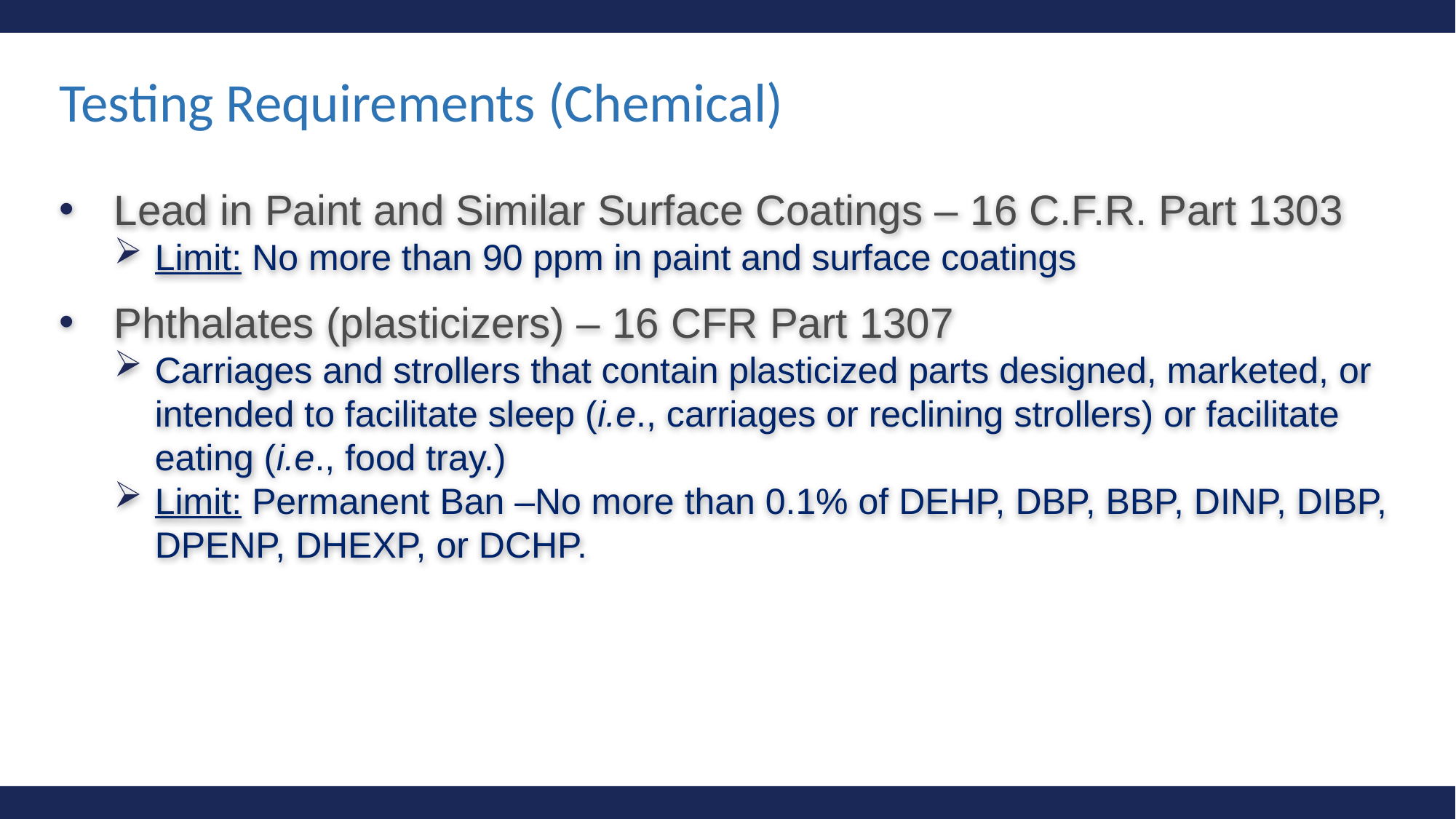

# Testing Requirements (Chemical)
Lead in Paint and Similar Surface Coatings – 16 C.F.R. Part 1303
Limit: No more than 90 ppm in paint and surface coatings

Phthalates (plasticizers) – 16 CFR Part 1307
Carriages and strollers that contain plasticized parts designed, marketed, or intended to facilitate sleep (i.e., carriages or reclining strollers) or facilitate eating (i.e., food tray.)
Limit: Permanent Ban –No more than 0.1% of DEHP, DBP, BBP, DINP, DIBP, DPENP, DHEXP, or DCHP.